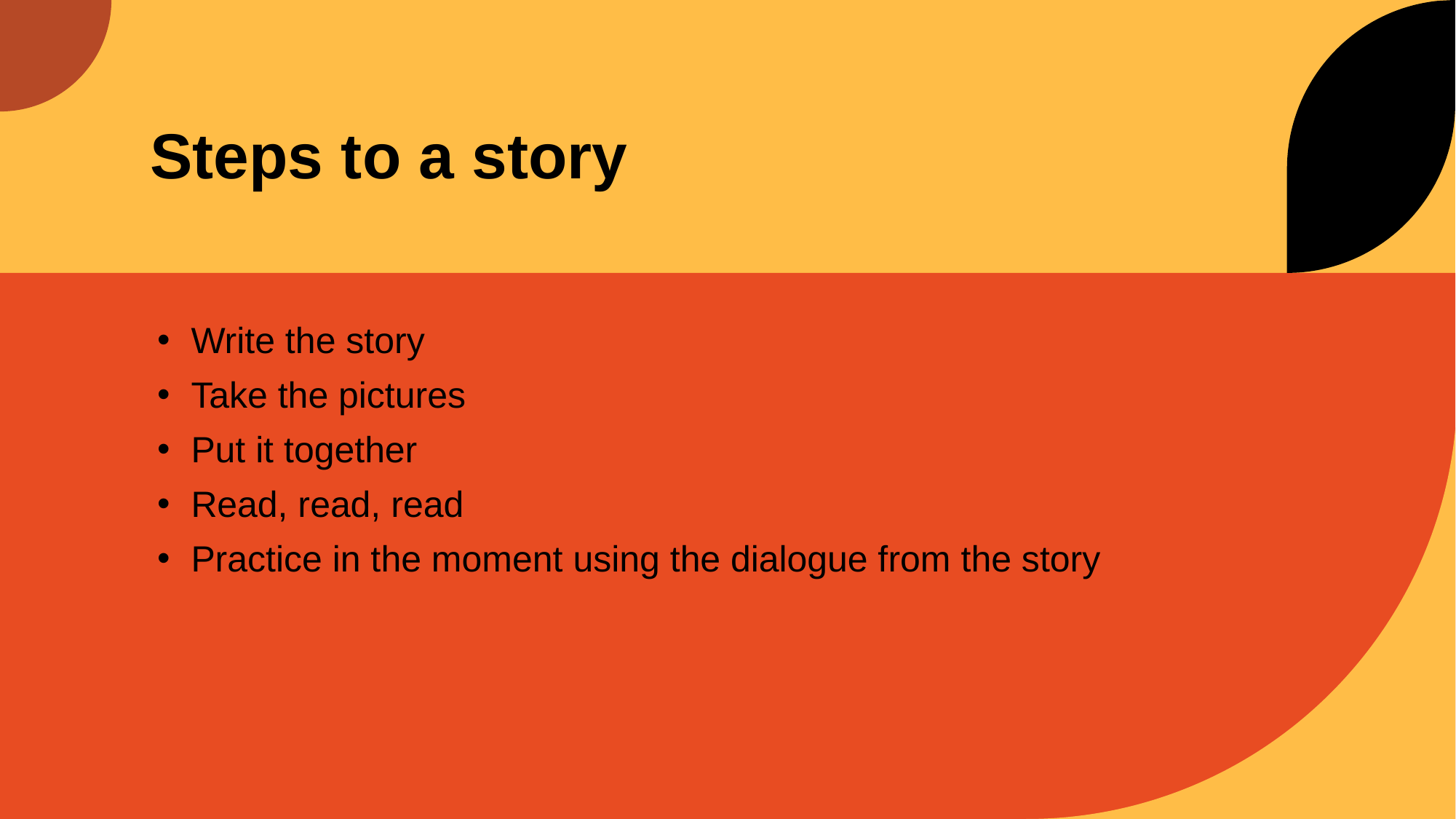

# Steps to a story
Write the story
Take the pictures
Put it together
Read, read, read
Practice in the moment using the dialogue from the story